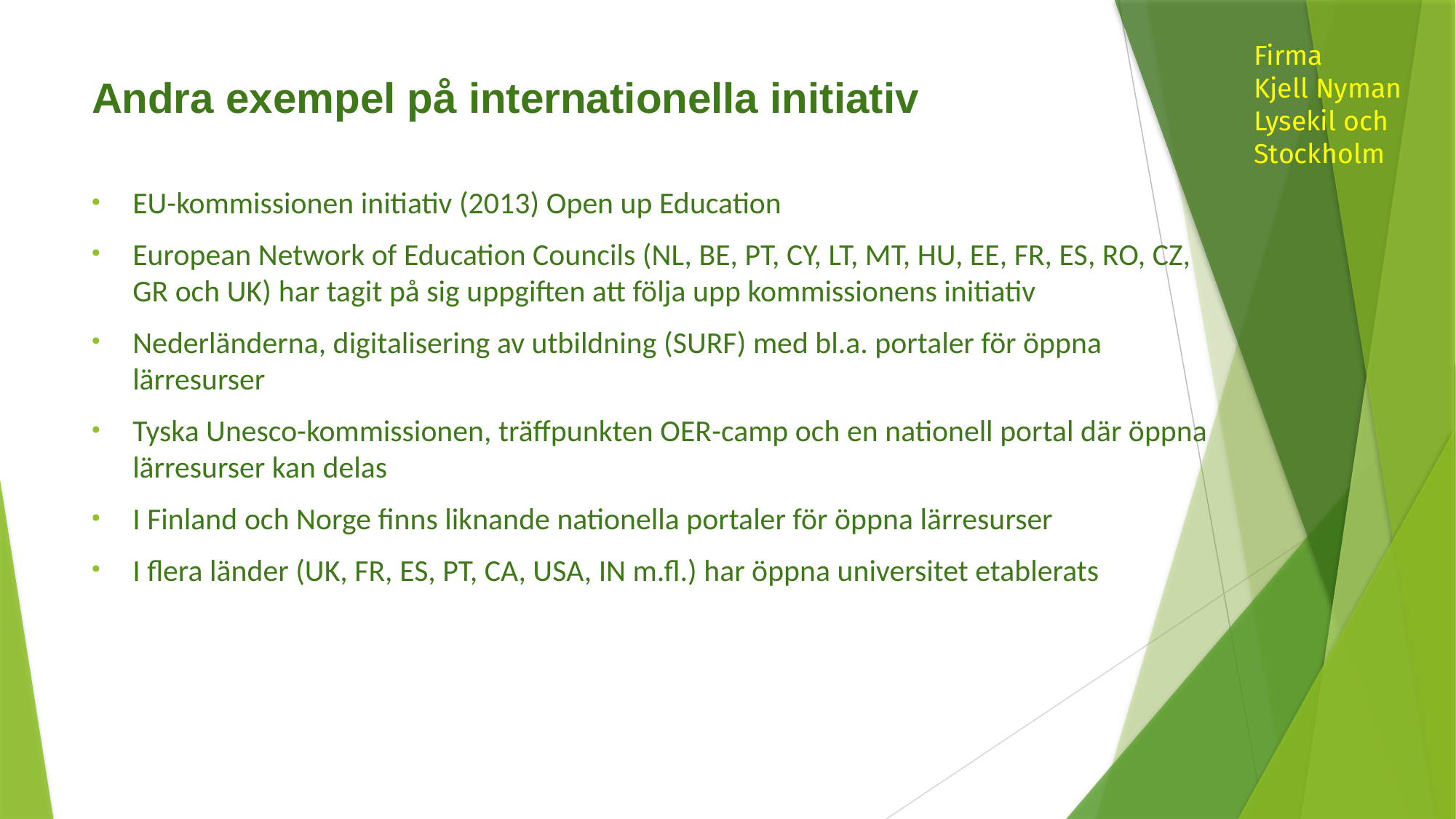

Firma
Kjell Nyman
Lysekil och
Stockholm
# Andra exempel på internationella initiativ
EU-kommissionen initiativ (2013) Open up Education
European Network of Education Councils (NL, BE, PT, CY, LT, MT, HU, EE, FR, ES, RO, CZ, GR och UK) har tagit på sig uppgiften att följa upp kommissionens initiativ
Nederländerna, digitalisering av utbildning (SURF) med bl.a. portaler för öppna lärresurser
Tyska Unesco-kommissionen, träffpunkten OER-camp och en nationell portal där öppna lärresurser kan delas
I Finland och Norge finns liknande nationella portaler för öppna lärresurser
I flera länder (UK, FR, ES, PT, CA, USA, IN m.fl.) har öppna universitet etablerats